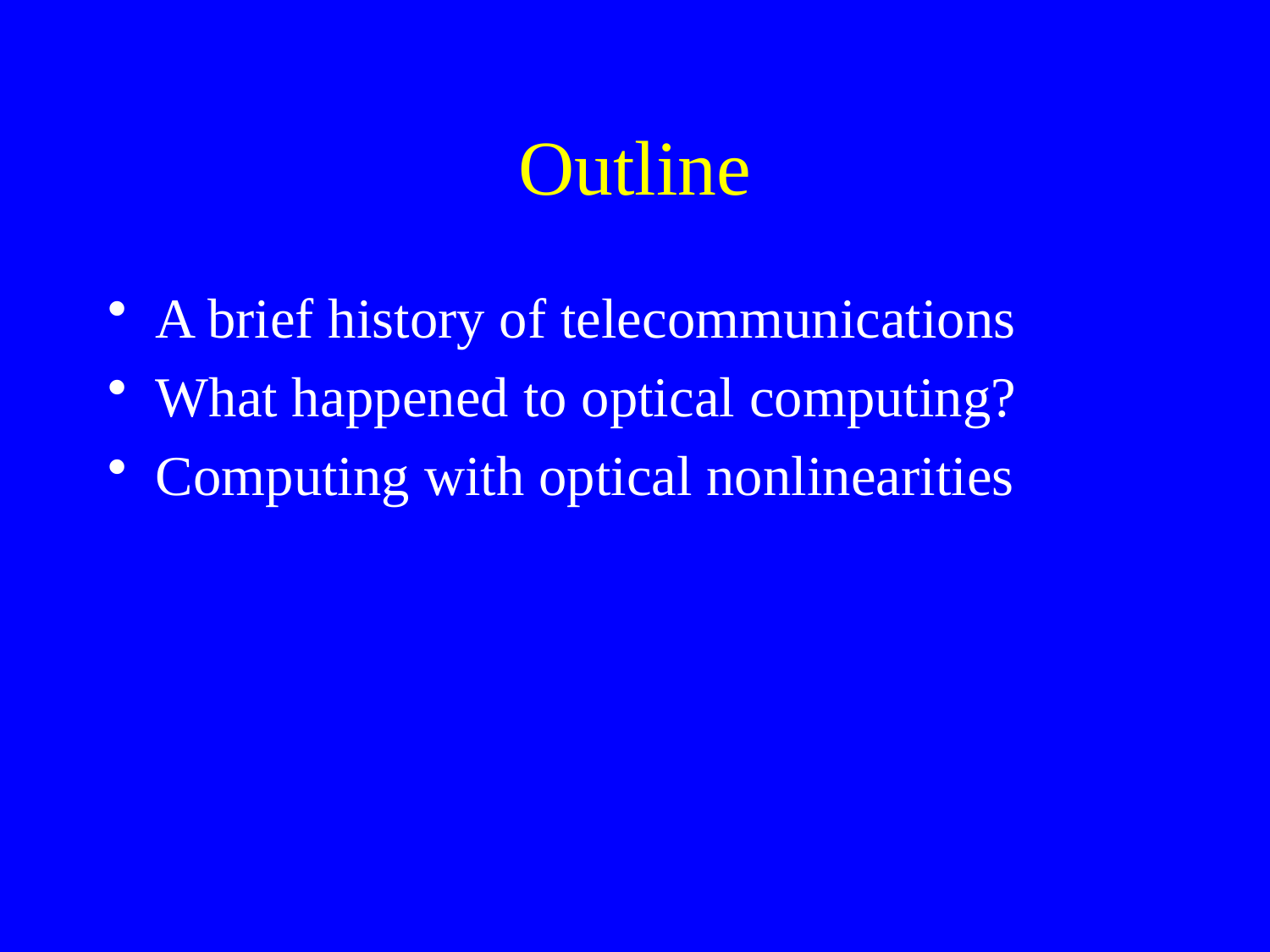

# Outline
A brief history of telecommunications
What happened to optical computing?
Computing with optical nonlinearities